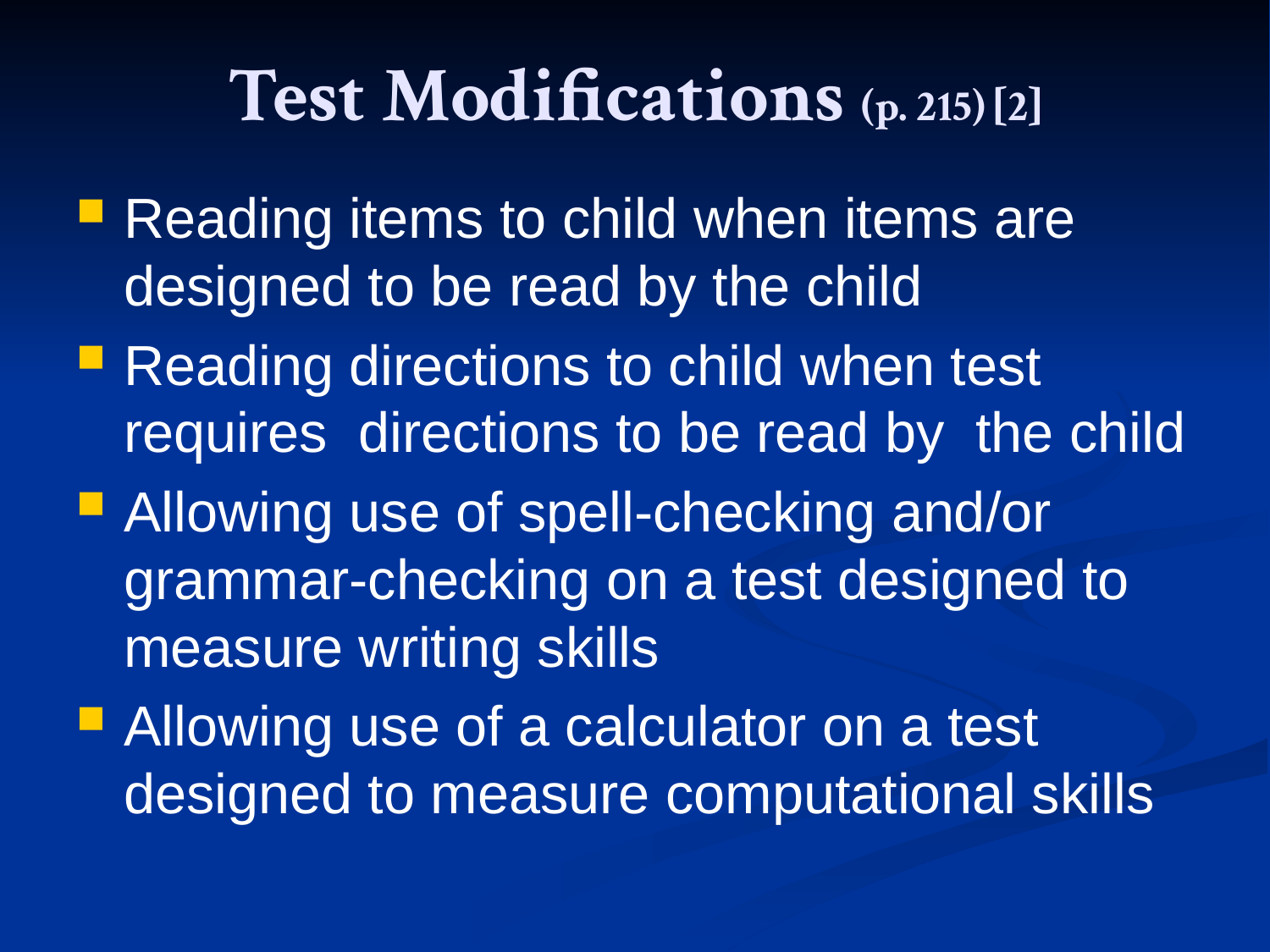

# Test Modifications (p. 215) [2]
Reading items to child when items are designed to be read by the child
Reading directions to child when test requires  directions to be read by  the child
Allowing use of spell-checking and/or grammar-checking on a test designed to measure writing skills
Allowing use of a calculator on a test designed to measure computational skills